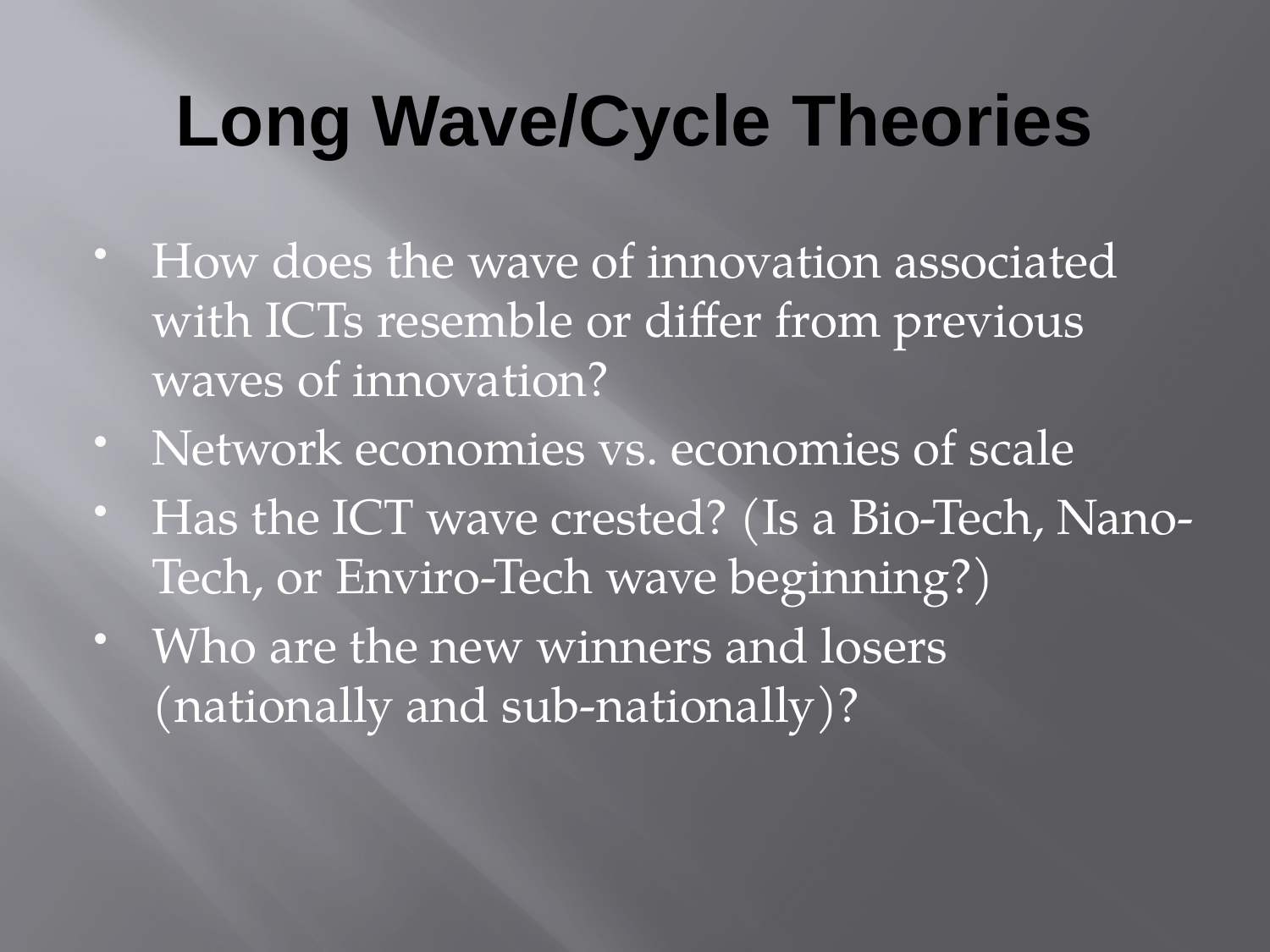

# Long Wave/Cycle Theories
How does the wave of innovation associated with ICTs resemble or differ from previous waves of innovation?
Network economies vs. economies of scale
Has the ICT wave crested? (Is a Bio-Tech, Nano-Tech, or Enviro-Tech wave beginning?)
Who are the new winners and losers (nationally and sub-nationally)?